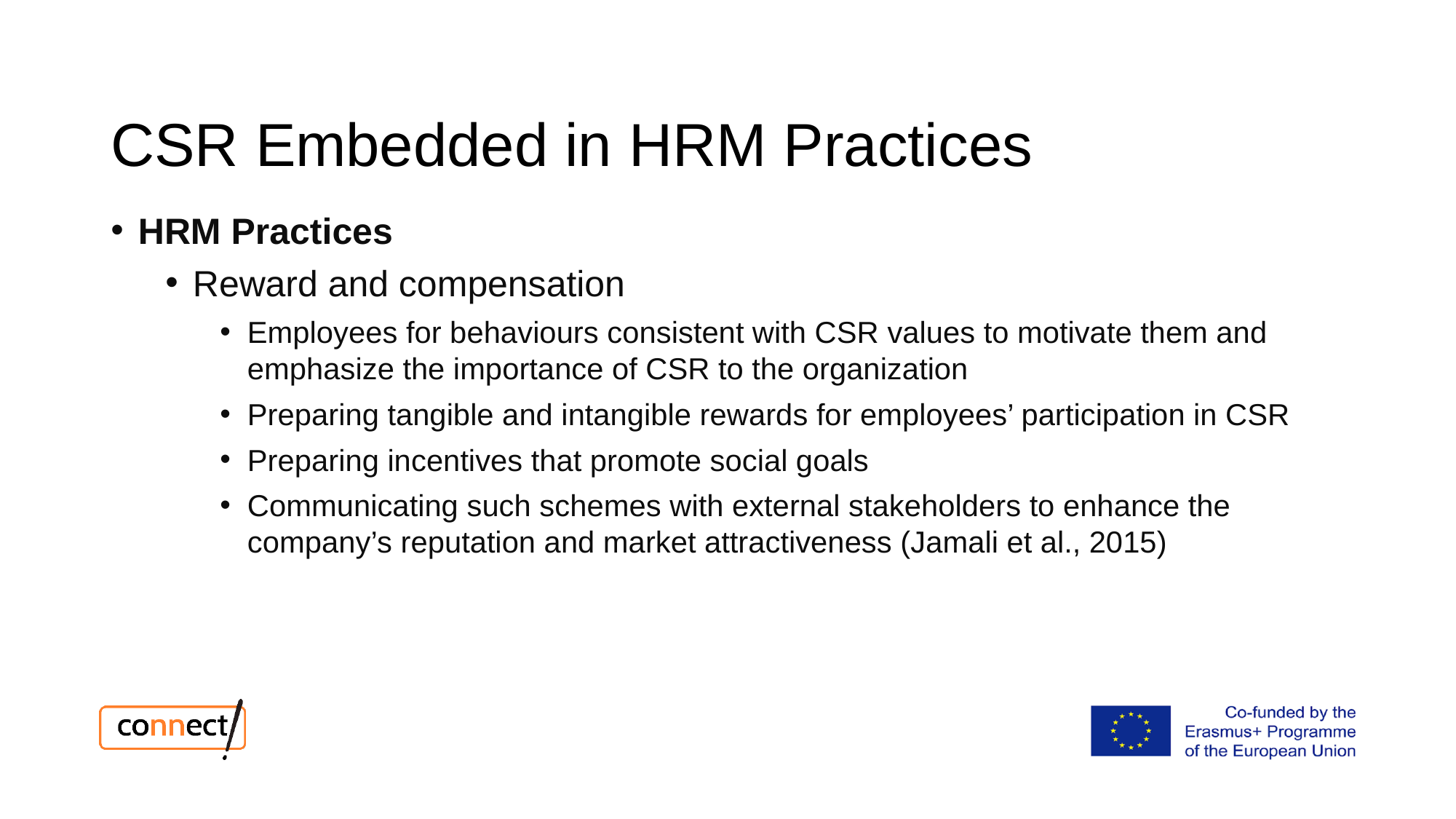

# CSR Embedded in HRM Practices
HRM Practices
Reward and compensation
Employees for behaviours consistent with CSR values to motivate them and emphasize the importance of CSR to the organization
Preparing tangible and intangible rewards for employees’ participation in CSR
Preparing incentives that promote social goals
Communicating such schemes with external stakeholders to enhance the company’s reputation and market attractiveness (Jamali et al., 2015)